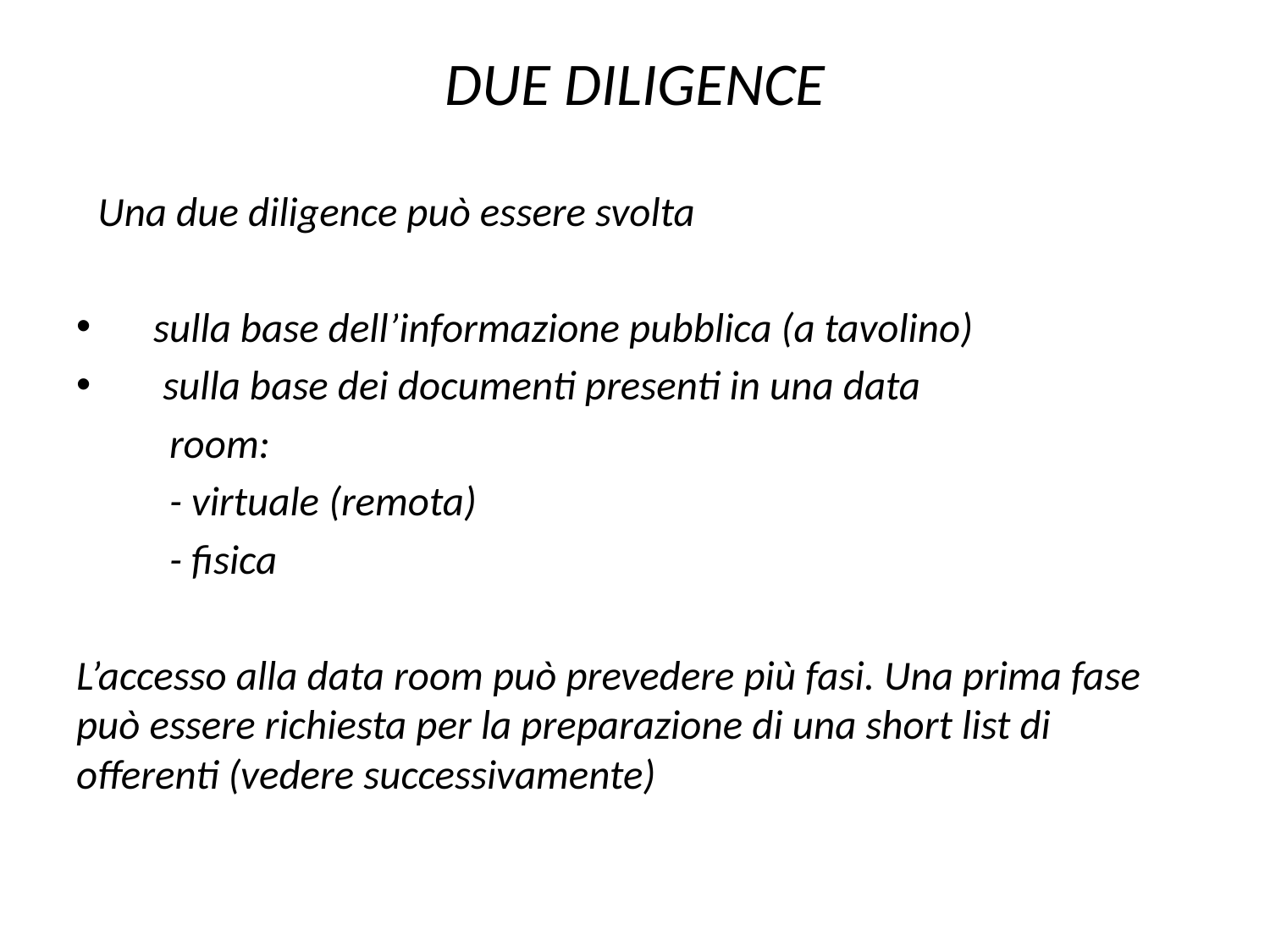

# DUE DILIGENCE

   Una due diligence può essere svolta

    sulla base dell’informazione pubblica (a tavolino)
     sulla base dei documenti presenti in una data
          room:
          - virtuale (remota)
          - fisica

L’accesso alla data room può prevedere più fasi. Una prima fase può essere richiesta per la preparazione di una short list di offerenti (vedere successivamente)